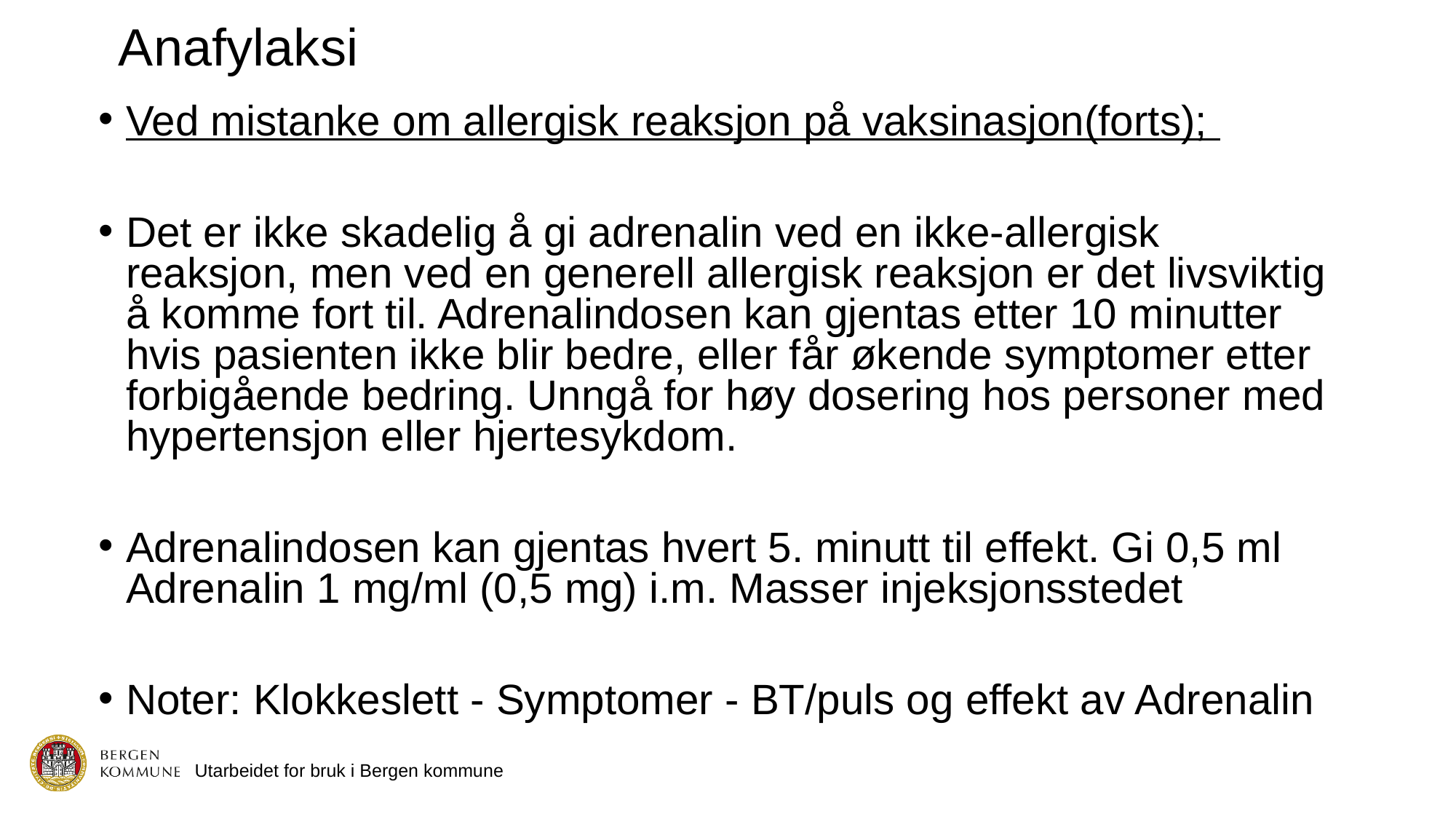

# Anafylaksi
Ved mistanke om allergisk reaksjon på vaksinasjon(forts);

Det er ikke skadelig å gi adrenalin ved en ikke-allergisk reaksjon, men ved en generell allergisk reaksjon er det livsviktig å komme fort til. Adrenalindosen kan gjentas etter 10 minutter hvis pasienten ikke blir bedre, eller får økende symptomer etter forbigående bedring. Unngå for høy dosering hos personer med hypertensjon eller hjertesykdom.

Adrenalindosen kan gjentas hvert 5. minutt til effekt. Gi 0,5 ml Adrenalin 1 mg/ml (0,5 mg) i.m. Masser injeksjonsstedet

Noter: Klokkeslett - Symptomer - BT/puls og effekt av Adrenalin
Utarbeidet for bruk i Bergen kommune